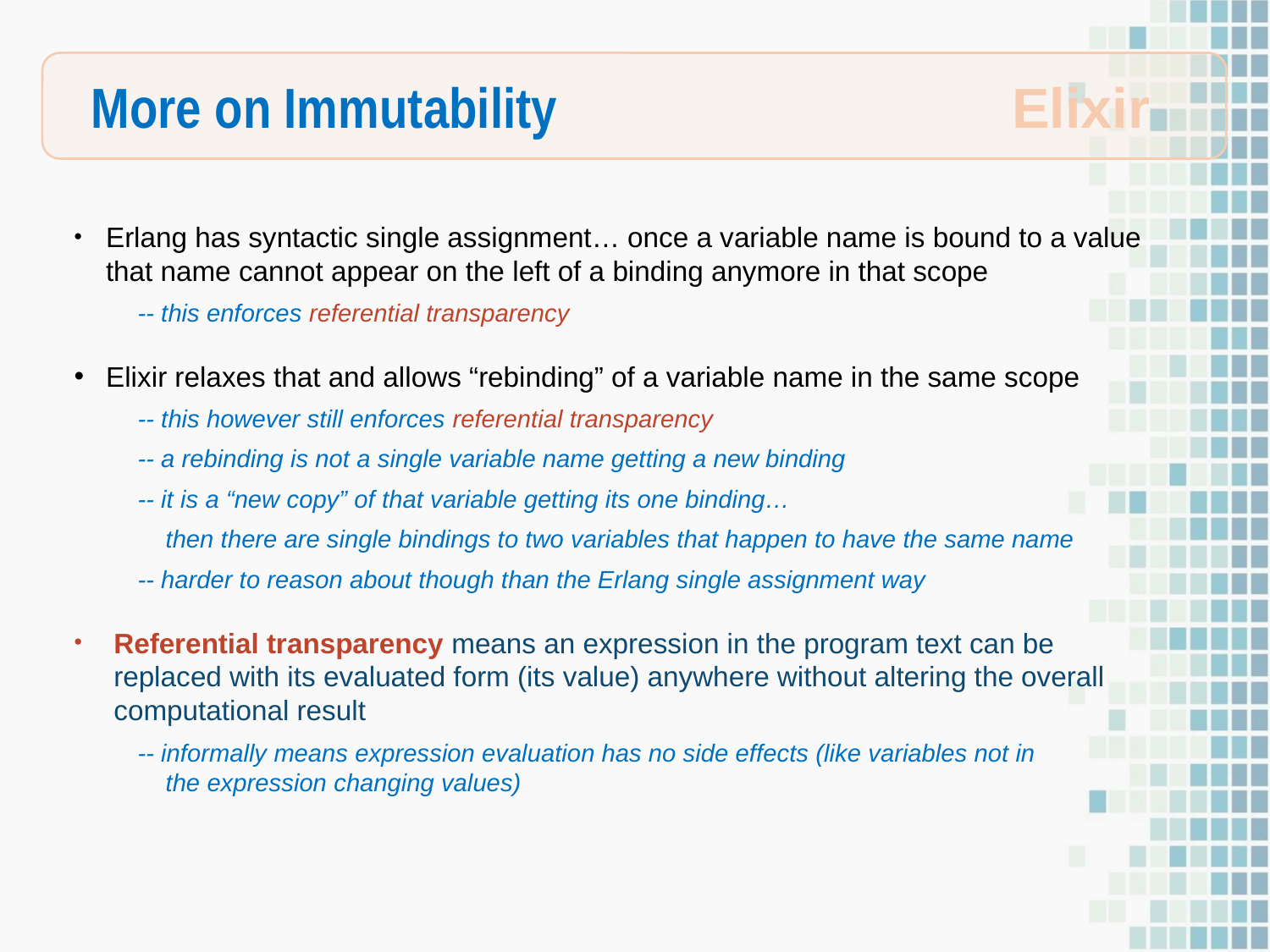

More on Immutability
Elixir
Erlang has syntactic single assignment… once a variable name is bound to a value that name cannot appear on the left of a binding anymore in that scope
-- this enforces referential transparency
Elixir relaxes that and allows “rebinding” of a variable name in the same scope
-- this however still enforces referential transparency
-- a rebinding is not a single variable name getting a new binding
-- it is a “new copy” of that variable getting its one binding…
    then there are single bindings to two variables that happen to have the same name
-- harder to reason about though than the Erlang single assignment way
Referential transparency means an expression in the program text can be replaced with its evaluated form (its value) anywhere without altering the overall computational result
-- informally means expression evaluation has no side effects (like variables not in
    the expression changing values)